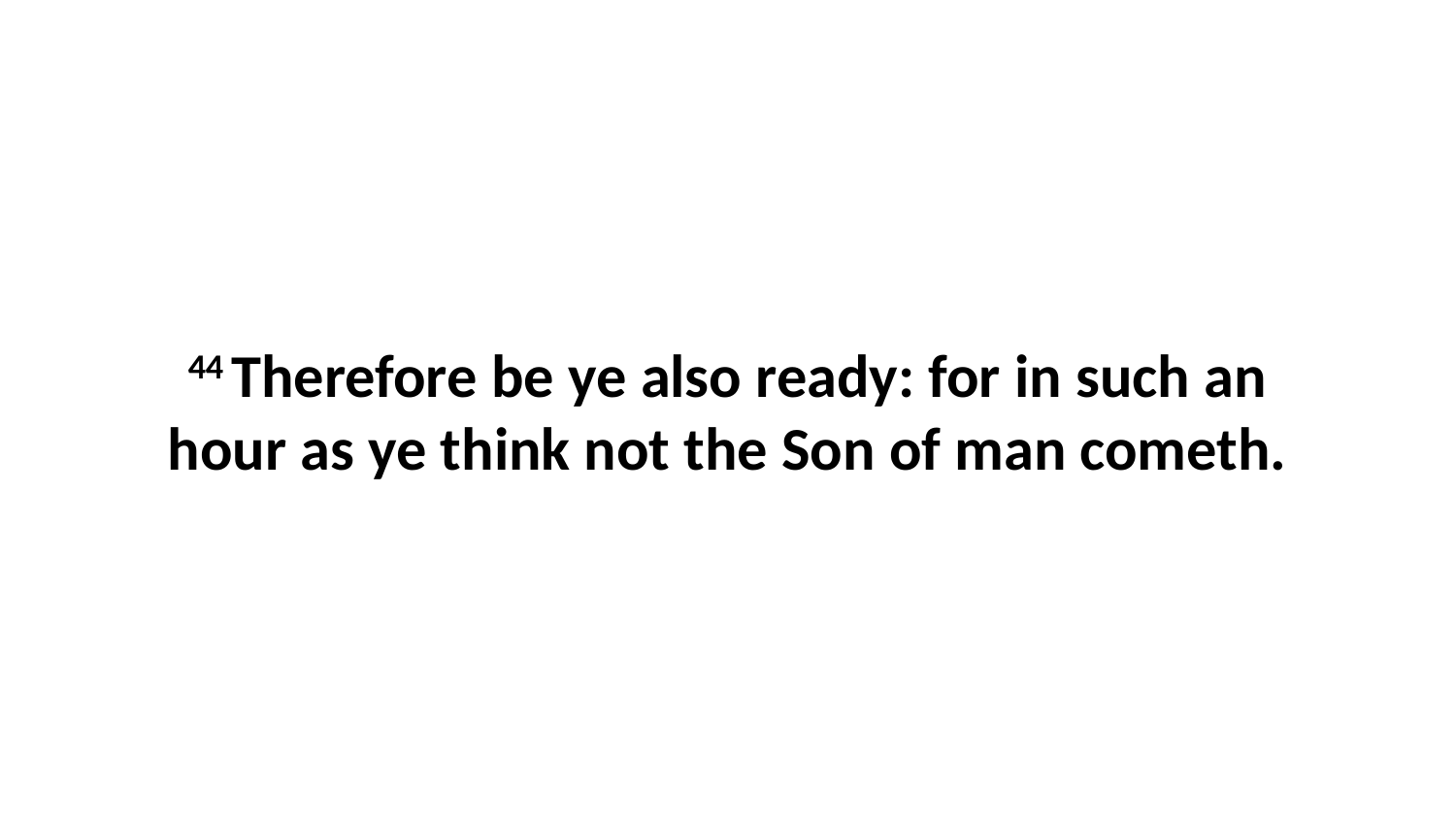

44 Therefore be ye also ready: for in such an hour as ye think not the Son of man cometh.